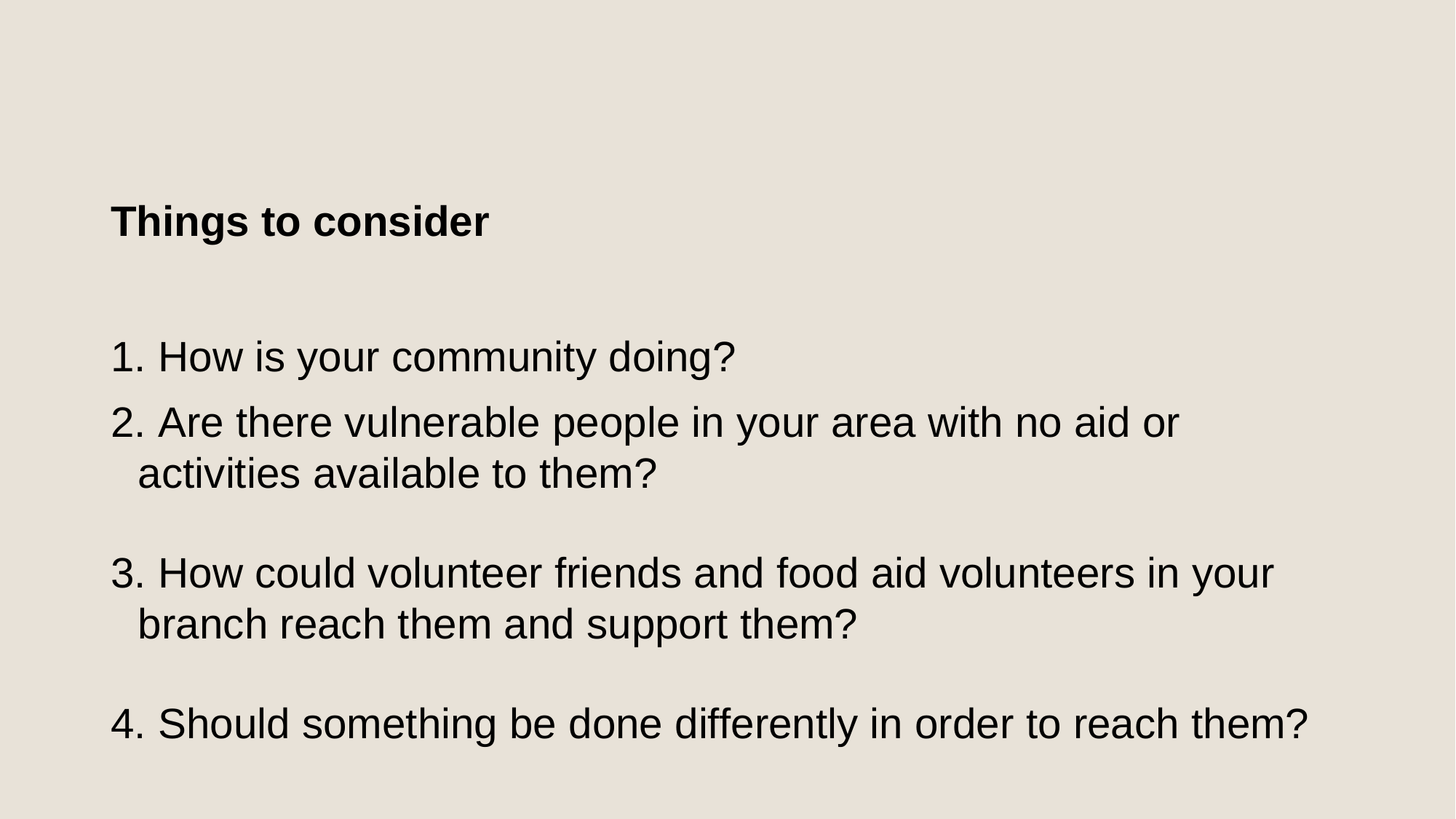

# Things to consider
 How is your community doing?
 Are there vulnerable people in your area with no aid or activities available to them?

 How could volunteer friends and food aid volunteers in your branch reach them and support them?

 Should something be done differently in order to reach them?